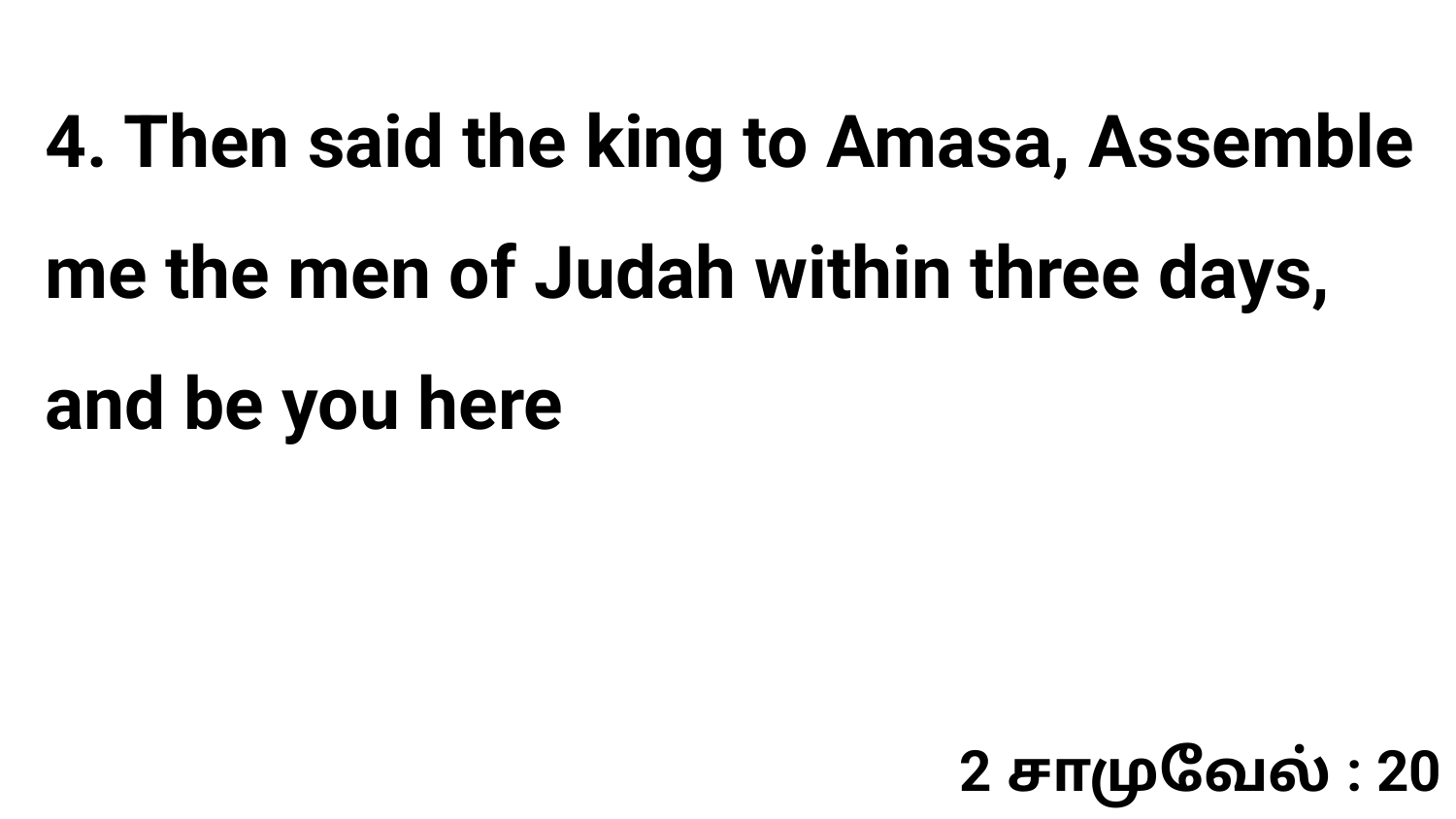

4. Then said the king to Amasa, Assemble me the men of Judah within three days, and be you here
2 சாமுவேல் : 20